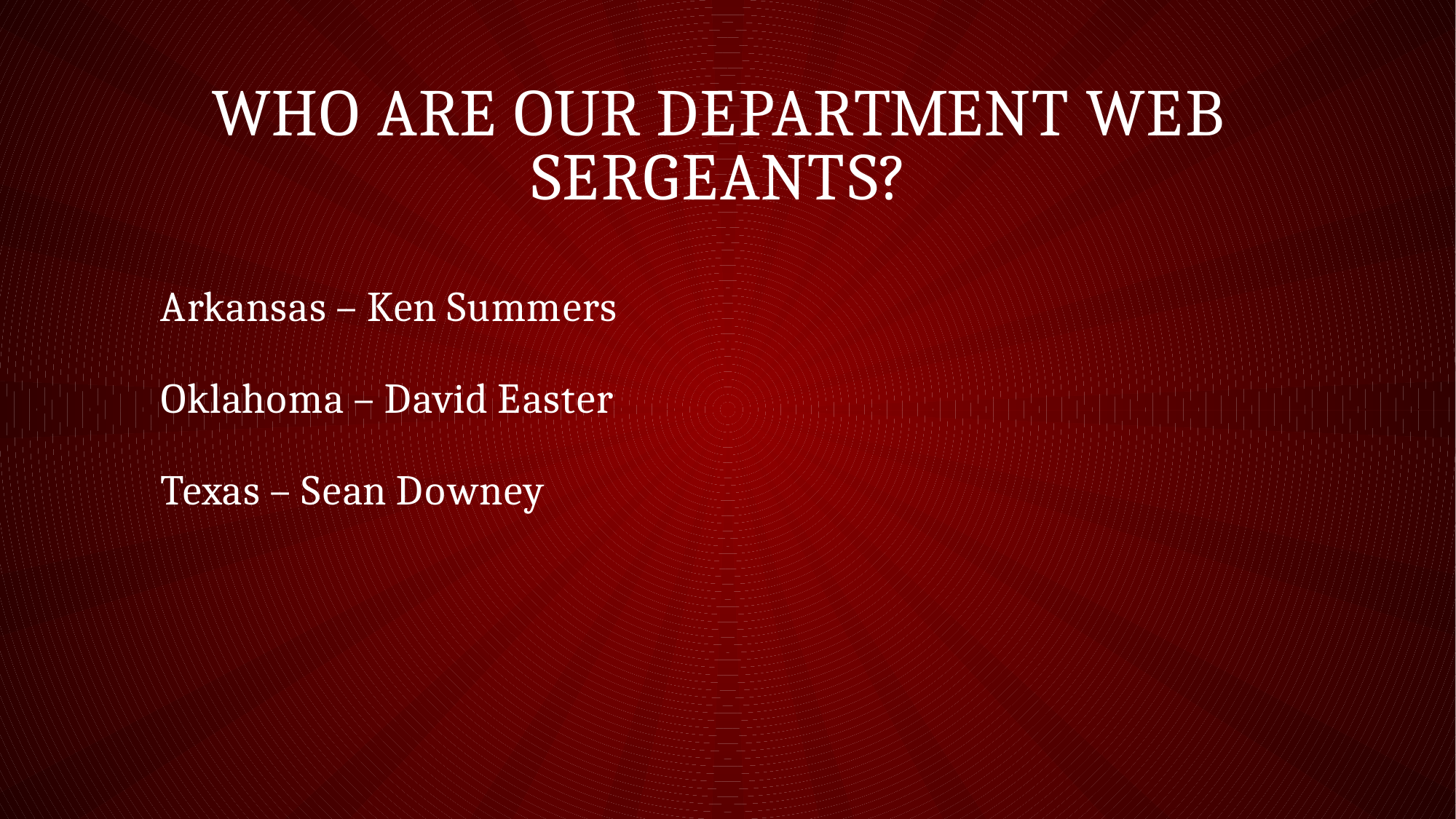

# Who are Our Department web sergeants?
Arkansas – Ken Summers

Oklahoma – David Easter

Texas – Sean Downey